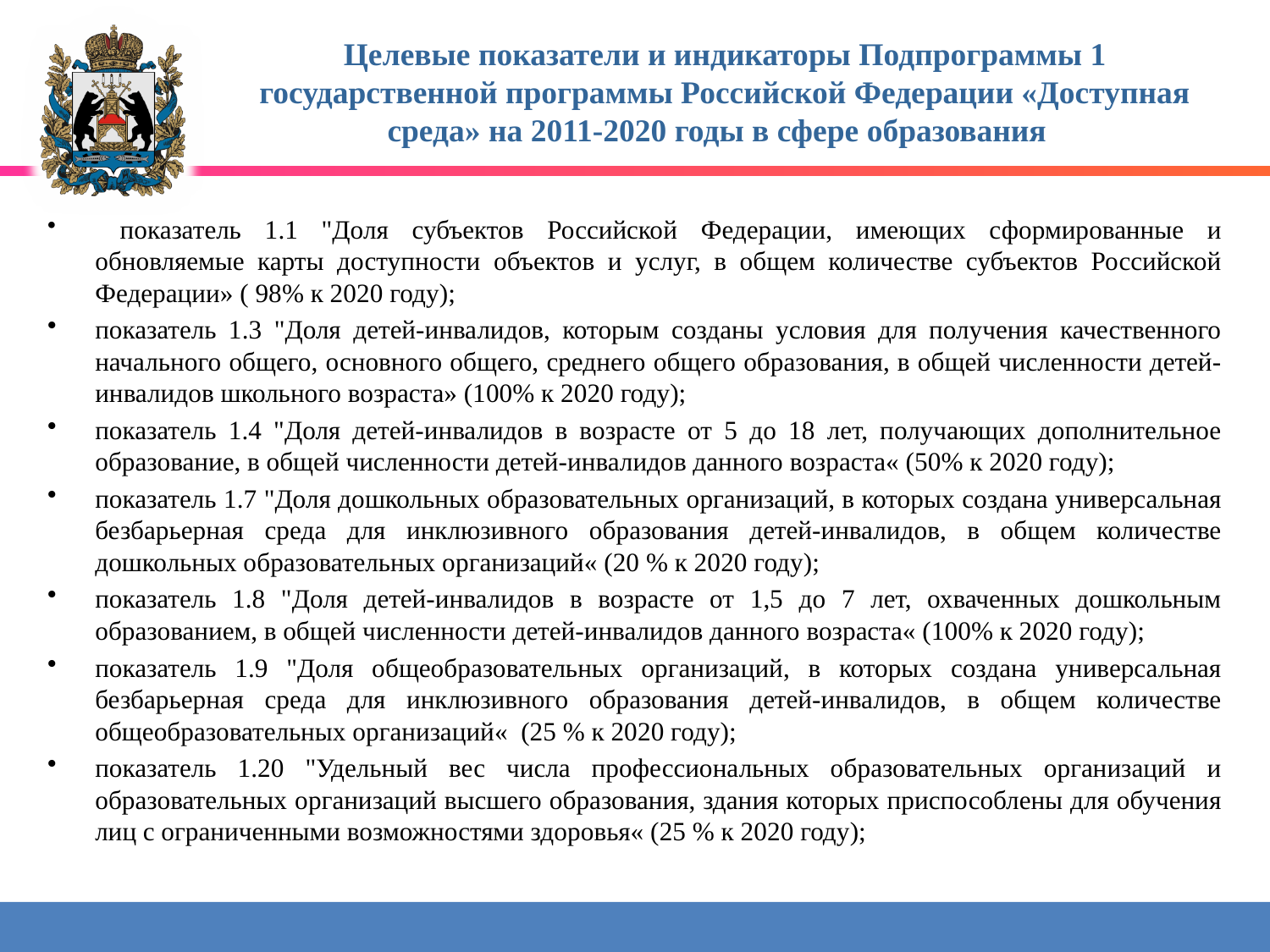

# Целевые показатели и индикаторы Подпрограммы 1 государственной программы Российской Федерации «Доступная среда» на 2011-2020 годы в сфере образования
 показатель 1.1 "Доля субъектов Российской Федерации, имеющих сформированные и обновляемые карты доступности объектов и услуг, в общем количестве субъектов Российской Федерации» ( 98% к 2020 году);
показатель 1.3 "Доля детей-инвалидов, которым созданы условия для получения качественного начального общего, основного общего, среднего общего образования, в общей численности детей-инвалидов школьного возраста» (100% к 2020 году);
показатель 1.4 "Доля детей-инвалидов в возрасте от 5 до 18 лет, получающих дополнительное образование, в общей численности детей-инвалидов данного возраста« (50% к 2020 году);
показатель 1.7 "Доля дошкольных образовательных организаций, в которых создана универсальная безбарьерная среда для инклюзивного образования детей-инвалидов, в общем количестве дошкольных образовательных организаций« (20 % к 2020 году);
показатель 1.8 "Доля детей-инвалидов в возрасте от 1,5 до 7 лет, охваченных дошкольным образованием, в общей численности детей-инвалидов данного возраста« (100% к 2020 году);
показатель 1.9 "Доля общеобразовательных организаций, в которых создана универсальная безбарьерная среда для инклюзивного образования детей-инвалидов, в общем количестве общеобразовательных организаций«  (25 % к 2020 году);
показатель 1.20 "Удельный вес числа профессиональных образовательных организаций и образовательных организаций высшего образования, здания которых приспособлены для обучения лиц с ограниченными возможностями здоровья« (25 % к 2020 году);